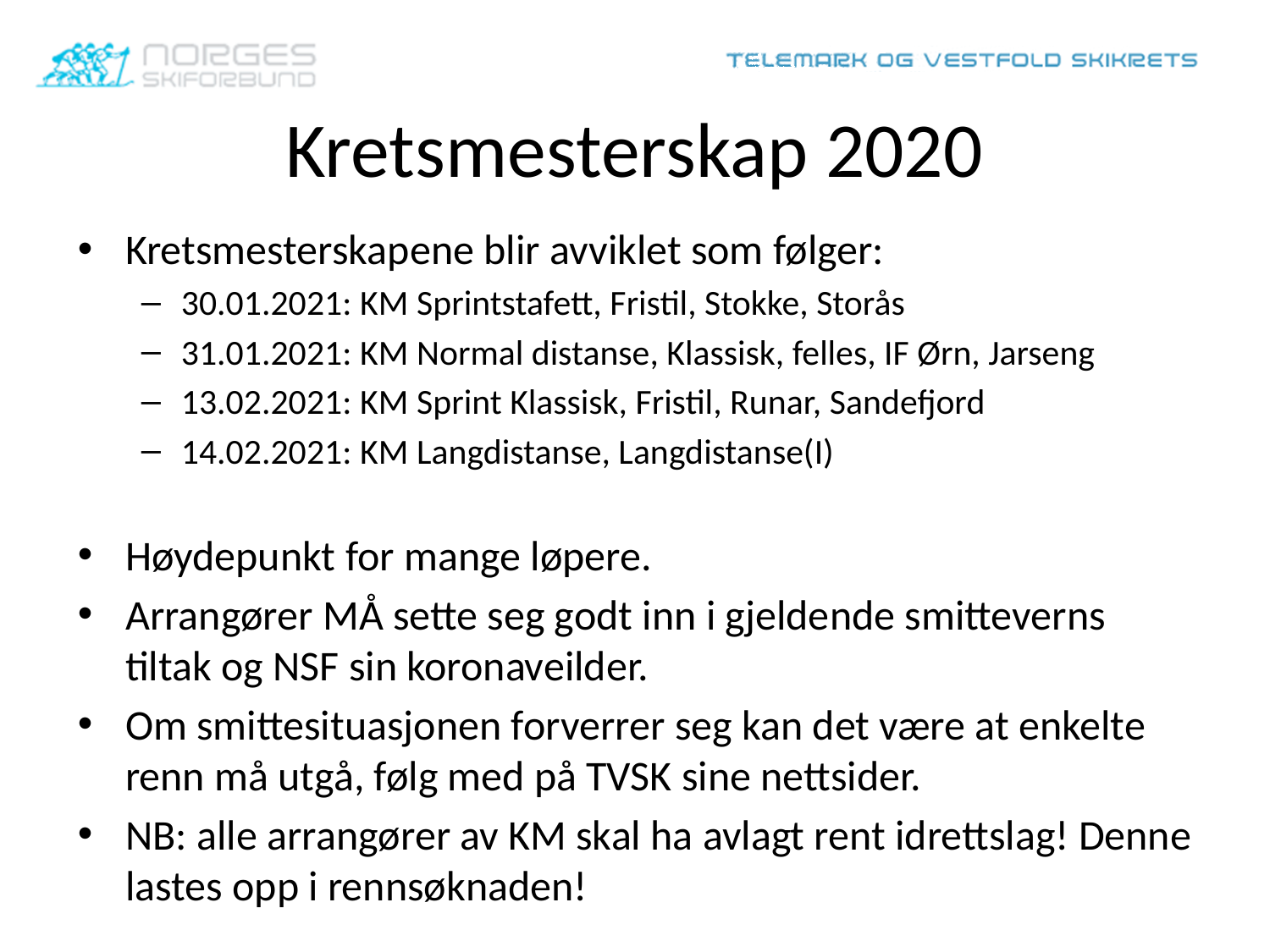

# Kretsmesterskap 2020
Kretsmesterskapene blir avviklet som følger:
30.01.2021: KM Sprintstafett, Fristil, Stokke, Storås
31.01.2021: KM Normal distanse, Klassisk, felles, IF Ørn, Jarseng
13.02.2021: KM Sprint Klassisk, Fristil, Runar, Sandefjord
14.02.2021: KM Langdistanse, Langdistanse(I)

Høydepunkt for mange løpere.
Arrangører MÅ sette seg godt inn i gjeldende smitteverns tiltak og NSF sin koronaveilder.
Om smittesituasjonen forverrer seg kan det være at enkelte renn må utgå, følg med på TVSK sine nettsider.
NB: alle arrangører av KM skal ha avlagt rent idrettslag! Denne lastes opp i rennsøknaden!